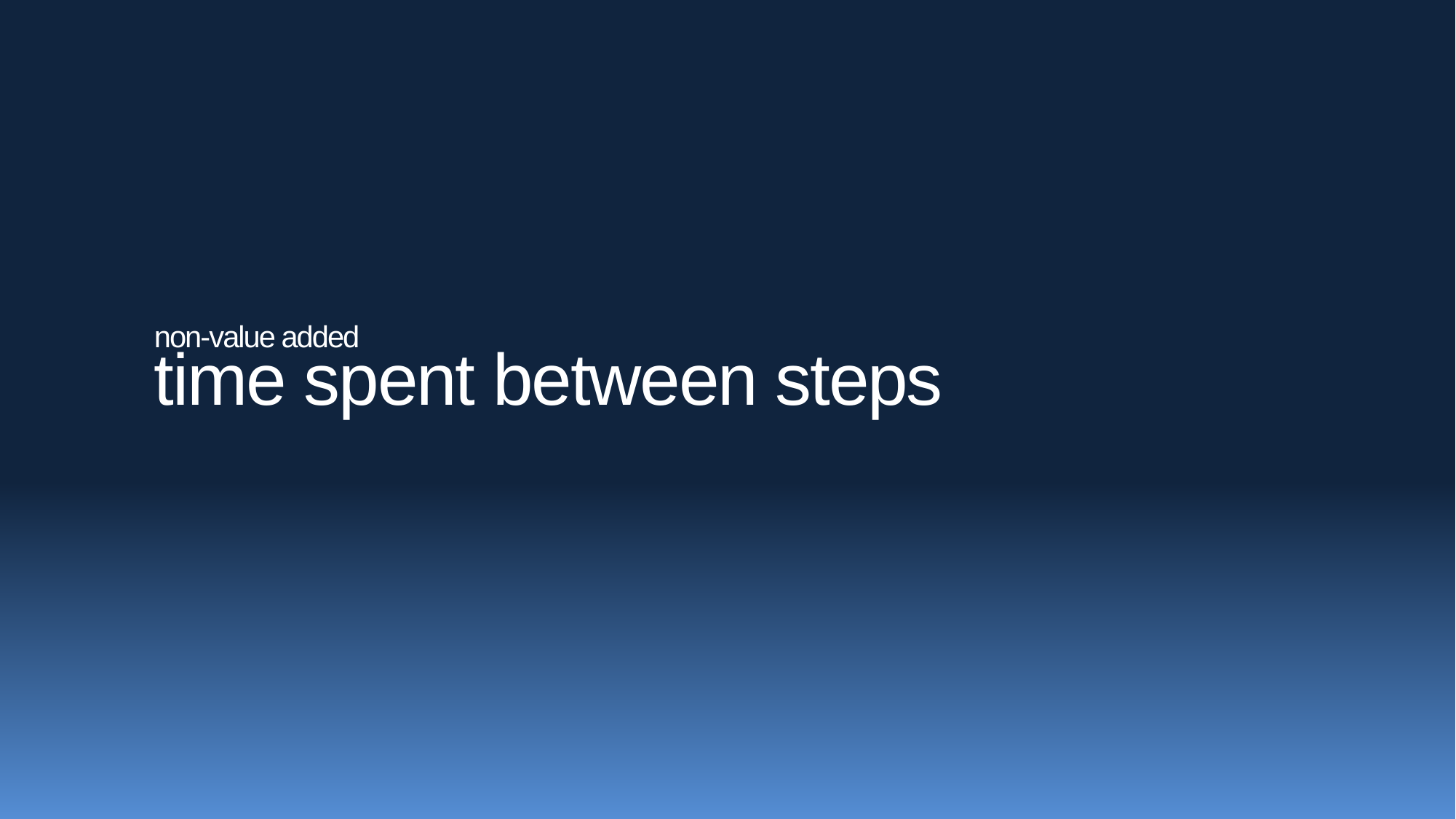

# non-value added time spent between steps